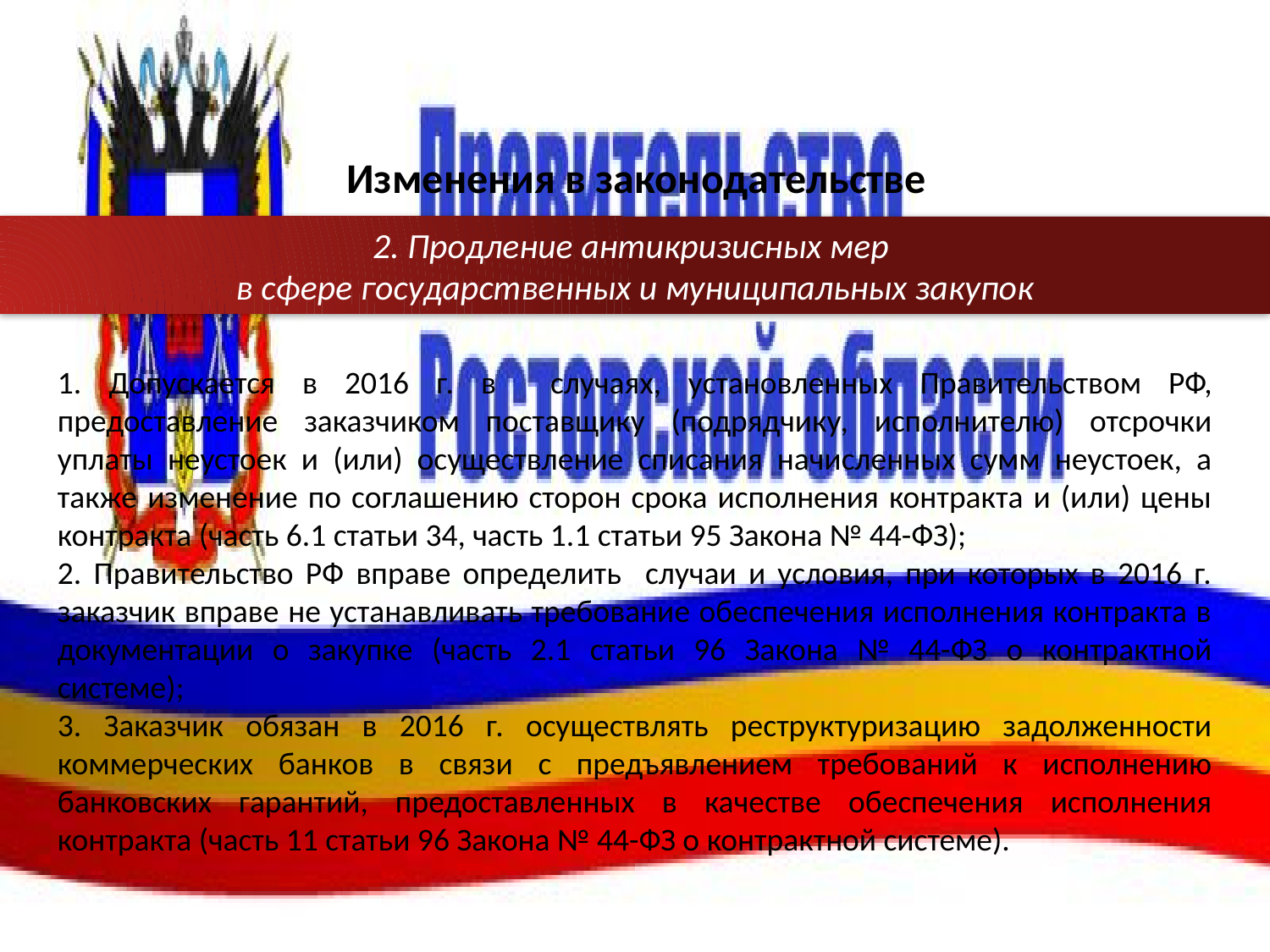

# Изменения в законодательстве
2. Продление антикризисных мер
в сфере государственных и муниципальных закупок
1. Допускается в 2016 г. в  случаях, установленных Правительством РФ, предоставление заказчиком поставщику (подрядчику, исполнителю) отсрочки уплаты неустоек и (или) осуществление списания начисленных сумм неустоек, а также изменение по соглашению сторон срока исполнения контракта и (или) цены контракта (часть 6.1 статьи 34, часть 1.1 статьи 95 Закона № 44-ФЗ);
2. Правительство РФ вправе определить  случаи и условия, при которых в 2016 г. заказчик вправе не устанавливать требование обеспечения исполнения контракта в документации о закупке (часть 2.1 статьи 96 Закона № 44-ФЗ о контрактной системе);
3. Заказчик обязан в 2016 г. осуществлять реструктуризацию задолженности коммерческих банков в связи с предъявлением требований к исполнению банковских гарантий, предоставленных в качестве обеспечения исполнения контракта (часть 11 статьи 96 Закона № 44-ФЗ о контрактной системе).